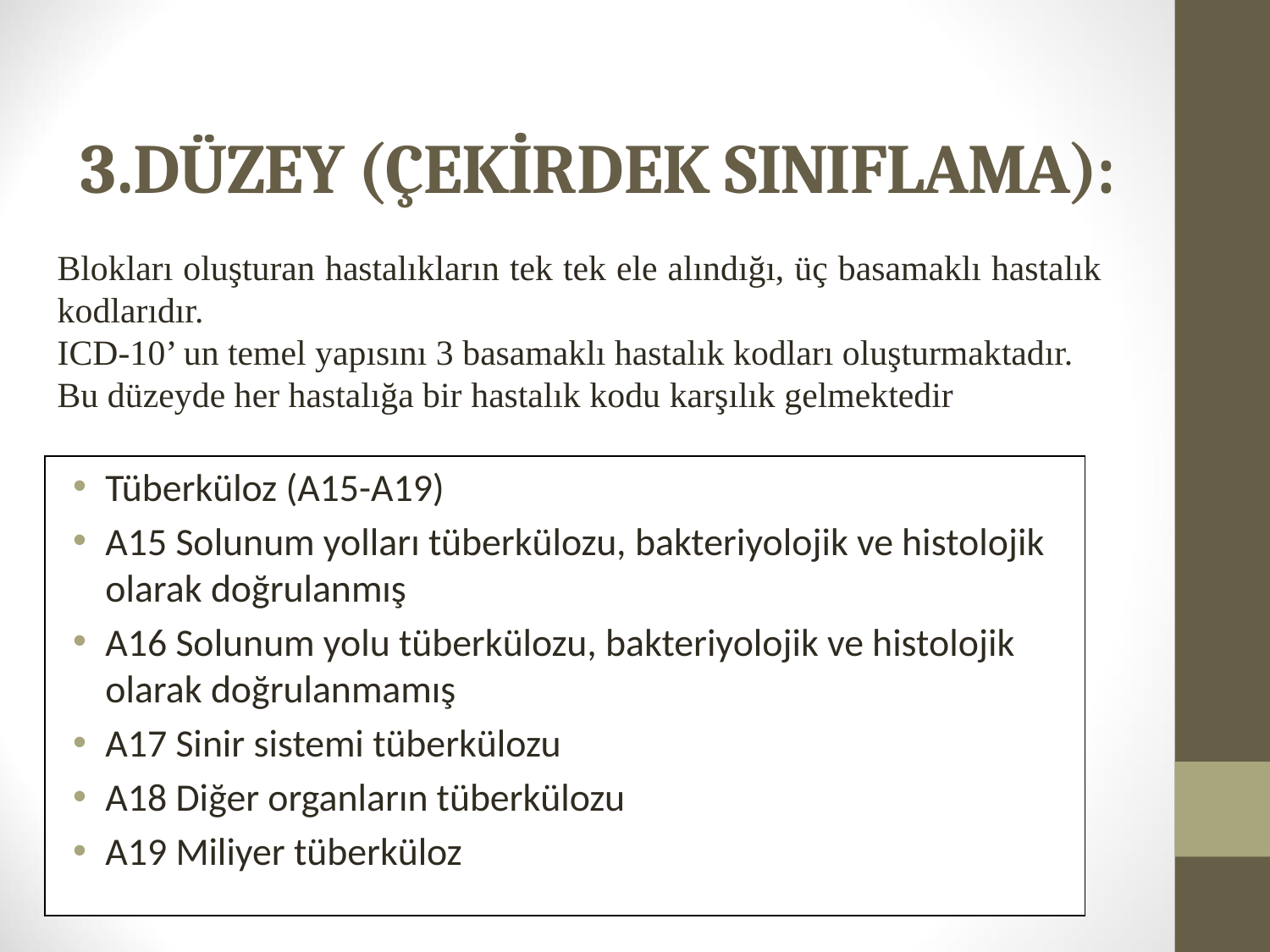

# 3.DÜZEY (ÇEKİRDEK SINIFLAMA):
Blokları oluşturan hastalıkların tek tek ele alındığı, üç basamaklı hastalık kodlarıdır.
ICD-10’ un temel yapısını 3 basamaklı hastalık kodları oluşturmaktadır.
Bu düzeyde her hastalığa bir hastalık kodu karşılık gelmektedir
Tüberküloz (A15-A19)
A15 Solunum yolları tüberkülozu, bakteriyolojik ve histolojik olarak doğrulanmış
A16 Solunum yolu tüberkülozu, bakteriyolojik ve histolojik olarak doğrulanmamış
A17 Sinir sistemi tüberkülozu
A18 Diğer organların tüberkülozu
A19 Miliyer tüberküloz